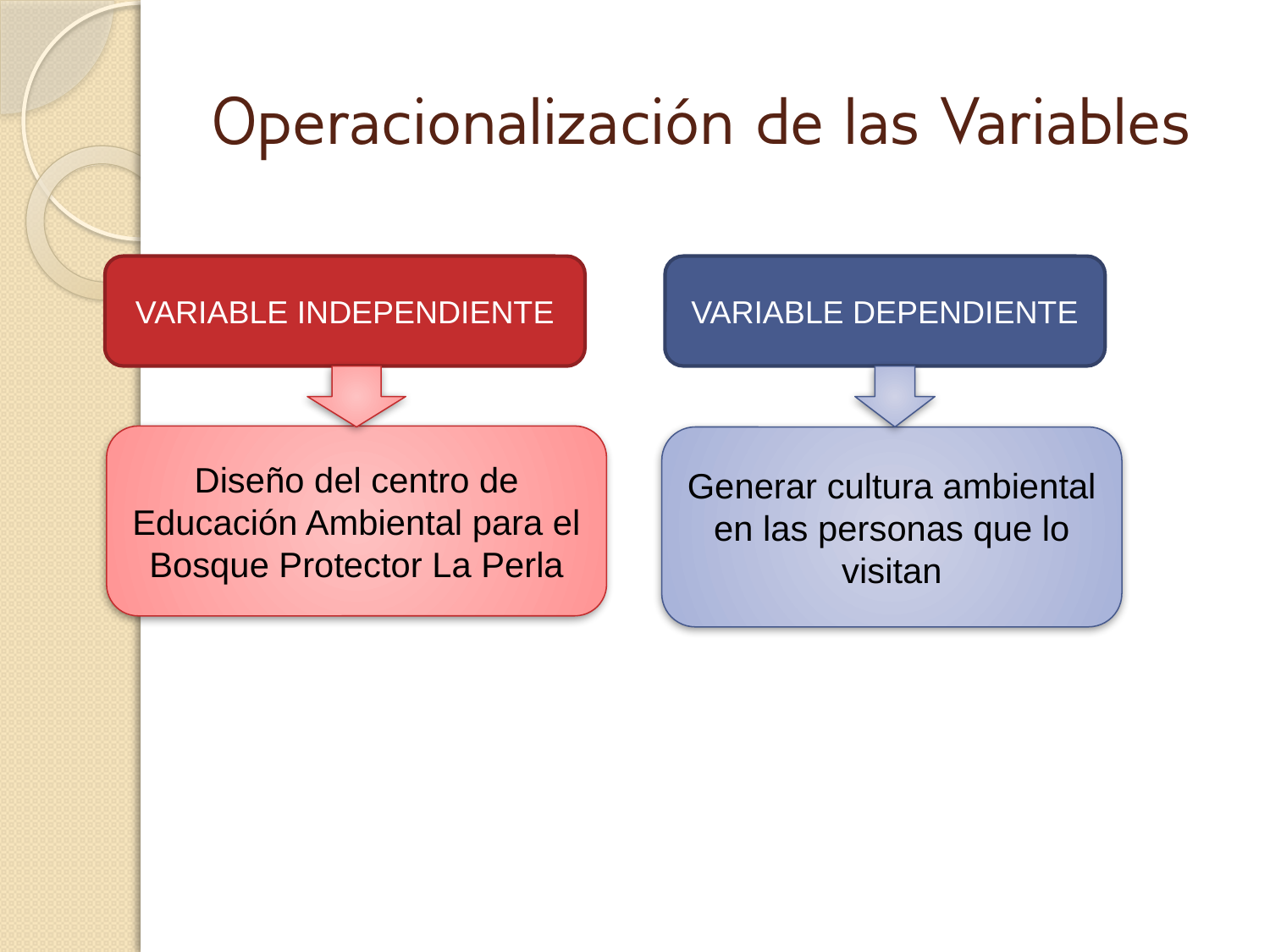

# Operacionalización de las Variables
VARIABLE INDEPENDIENTE
VARIABLE DEPENDIENTE

Diseño del centro de Educación Ambiental para el Bosque Protector La Perla
Generar cultura ambiental en las personas que lo visitan